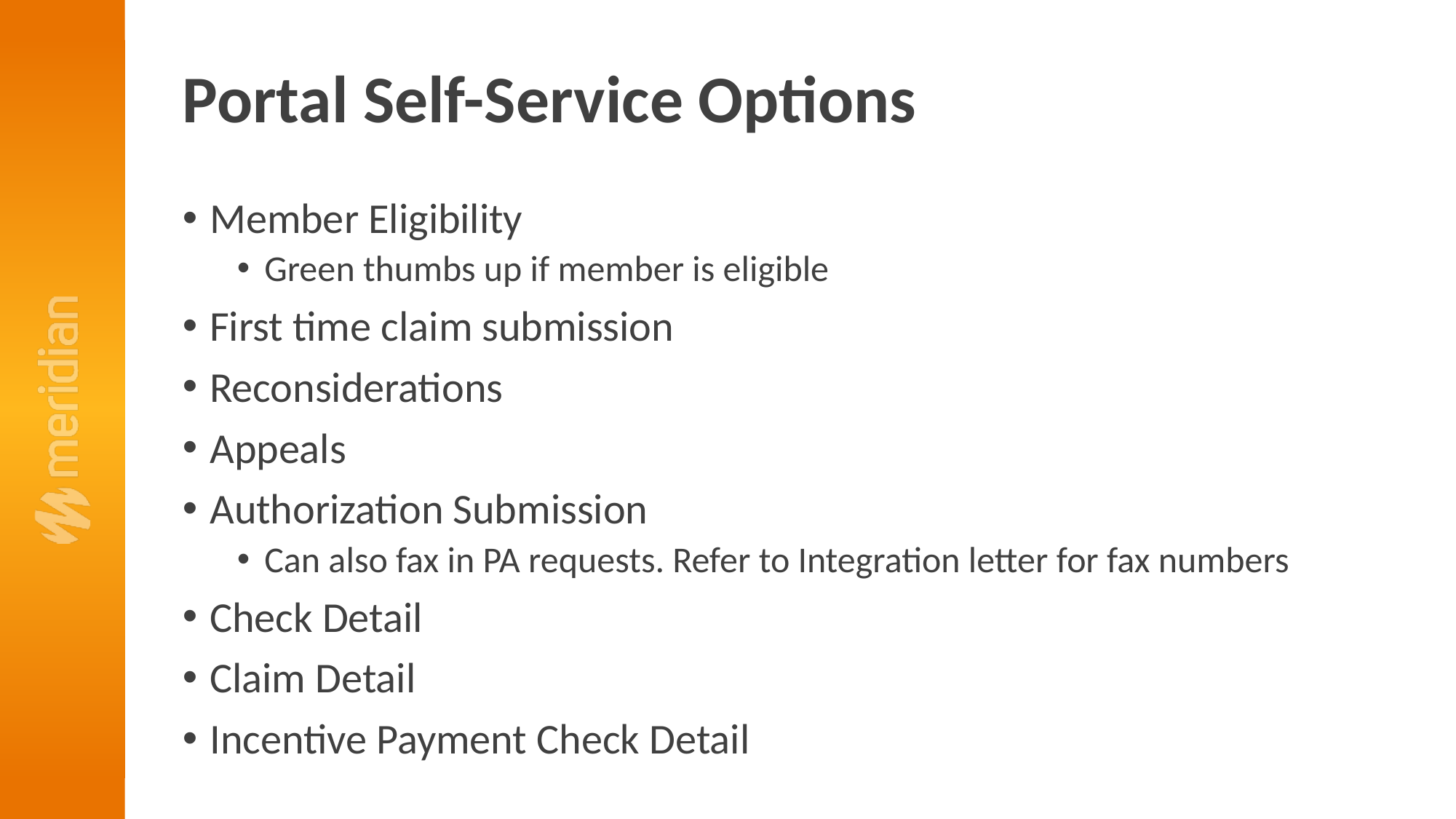

# Portal Self-Service Options
Member Eligibility
Green thumbs up if member is eligible
First time claim submission
Reconsiderations
Appeals
Authorization Submission
Can also fax in PA requests. Refer to Integration letter for fax numbers
Check Detail
Claim Detail
Incentive Payment Check Detail